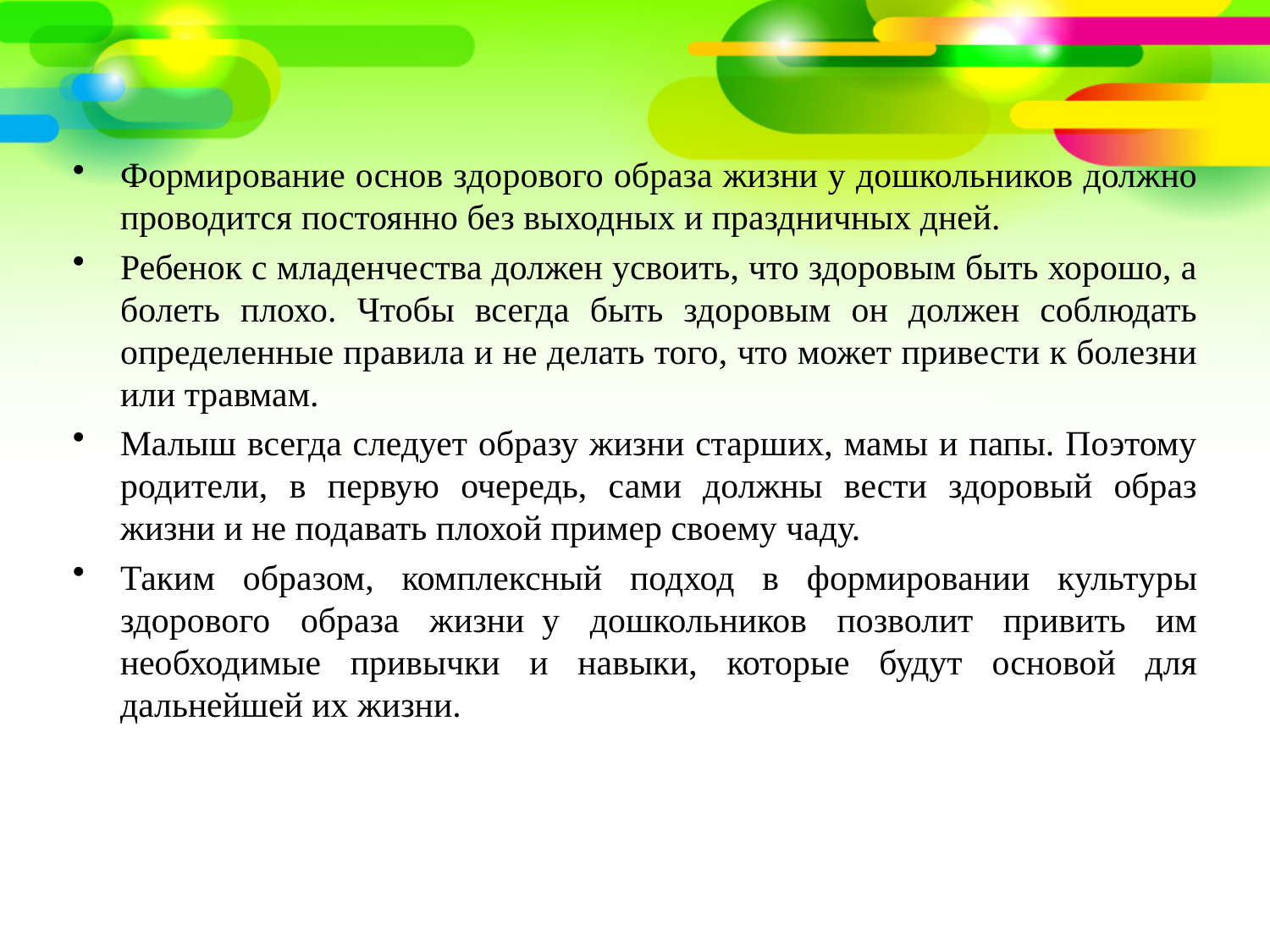

Формирование основ здорового образа жизни у дошкольников должно проводится постоянно без выходных и праздничных дней.
Ребенок с младенчества должен усвоить, что здоровым быть хорошо, а болеть плохо. Чтобы всегда быть здоровым он должен соблюдать определенные правила и не делать того, что может привести к болезни или травмам.
Малыш всегда следует образу жизни старших, мамы и папы. Поэтому родители, в первую очередь, сами должны вести здоровый образ жизни и не подавать плохой пример своему чаду.
Таким образом, комплексный подход в формировании культуры здорового образа жизни  у дошкольников позволит привить им необходимые привычки и навыки, которые будут основой для дальнейшей их жизни.